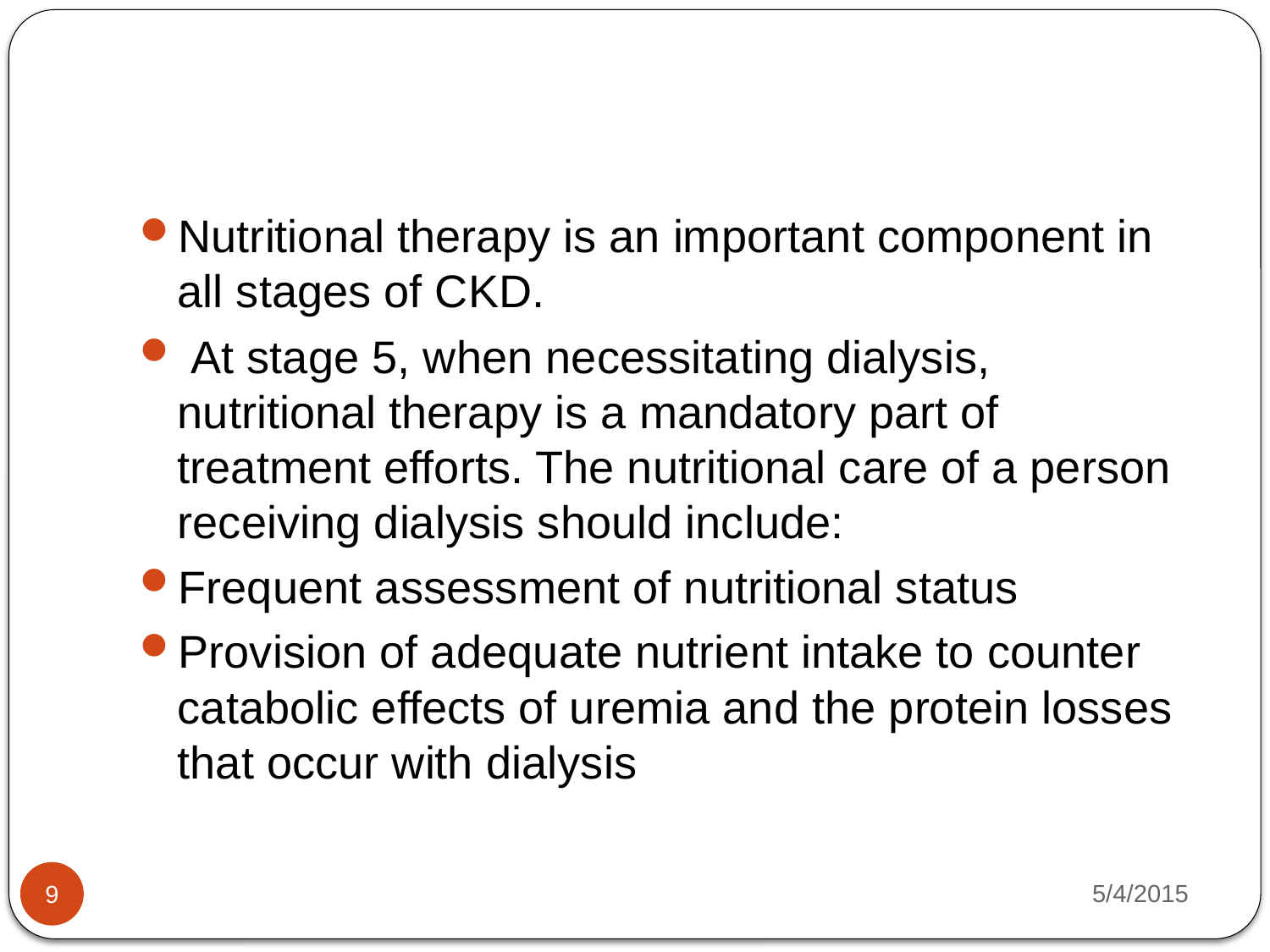

#
Nutritional therapy is an important component in all stages of CKD.
 At stage 5, when necessitating dialysis, nutritional therapy is a mandatory part of treatment efforts. The nutritional care of a person receiving dialysis should include:
Frequent assessment of nutritional status
Provision of adequate nutrient intake to counter catabolic effects of uremia and the protein losses that occur with dialysis

5/4/2015
9